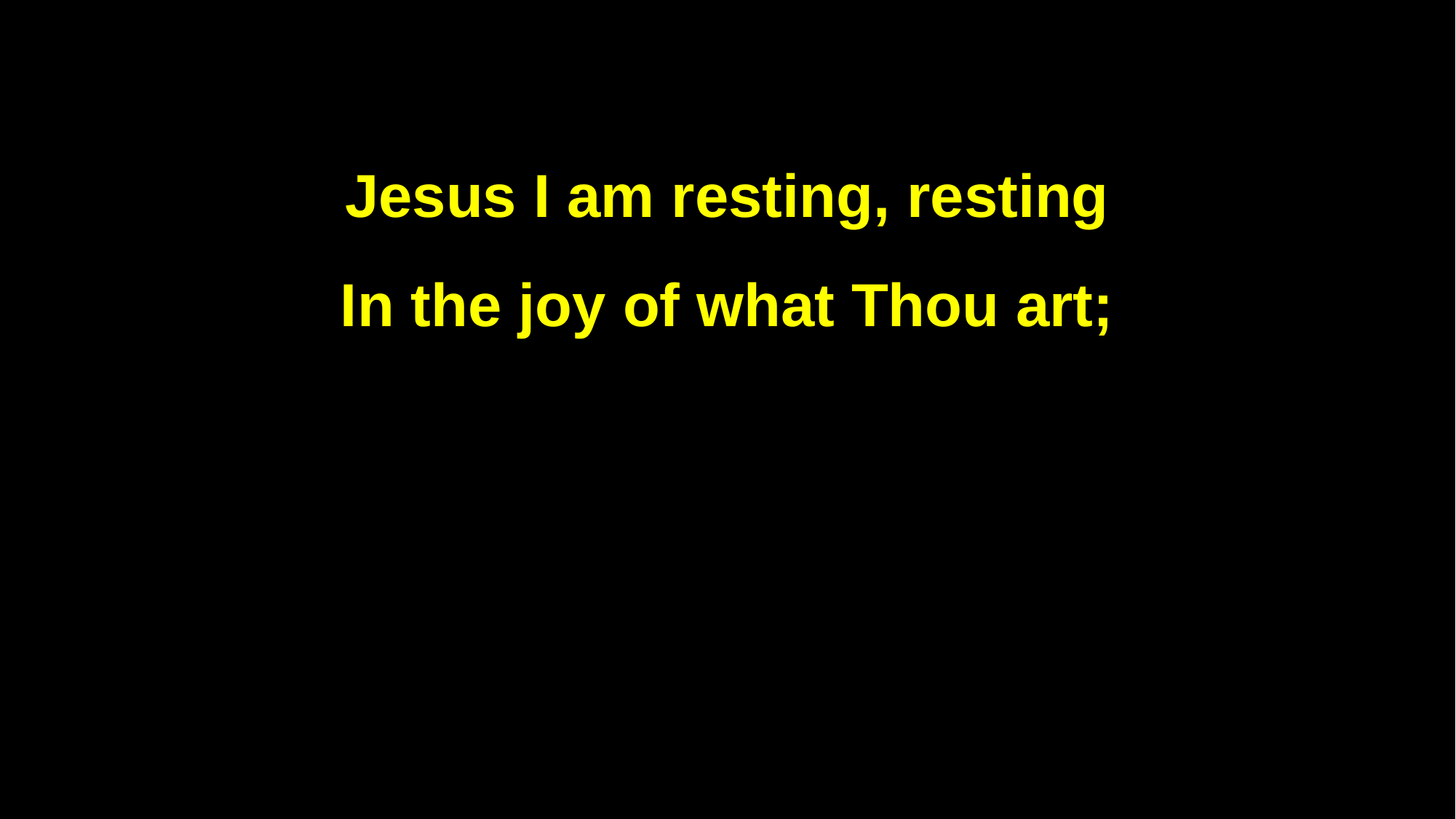

Jesus I am resting, resting
In the joy of what Thou art;